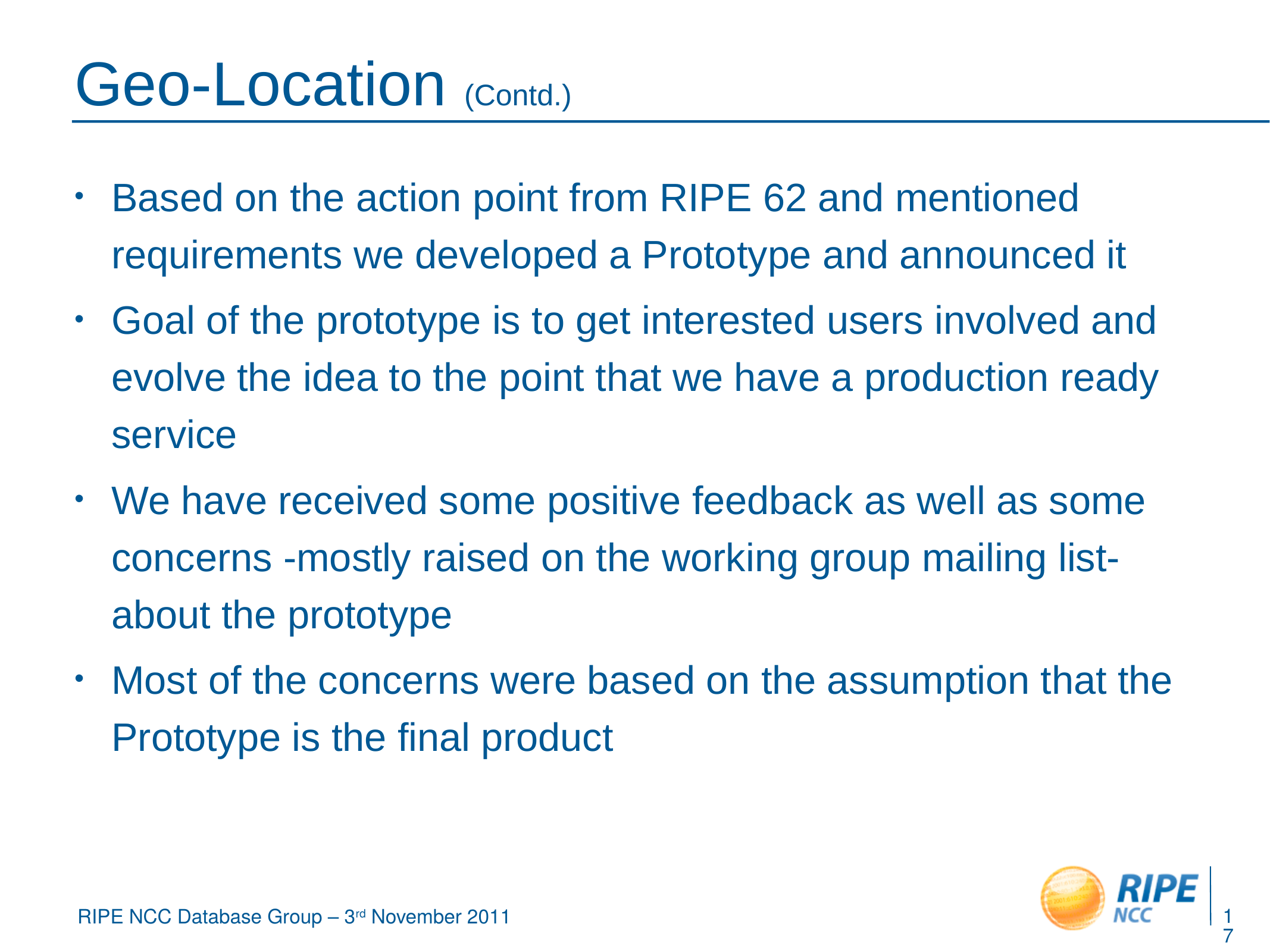

# Geo-Location (Contd.)
Based on the action point from RIPE 62 and mentioned requirements we developed a Prototype and announced it
Goal of the prototype is to get interested users involved and evolve the idea to the point that we have a production ready service
We have received some positive feedback as well as some concerns -mostly raised on the working group mailing list- about the prototype
Most of the concerns were based on the assumption that the Prototype is the final product

17